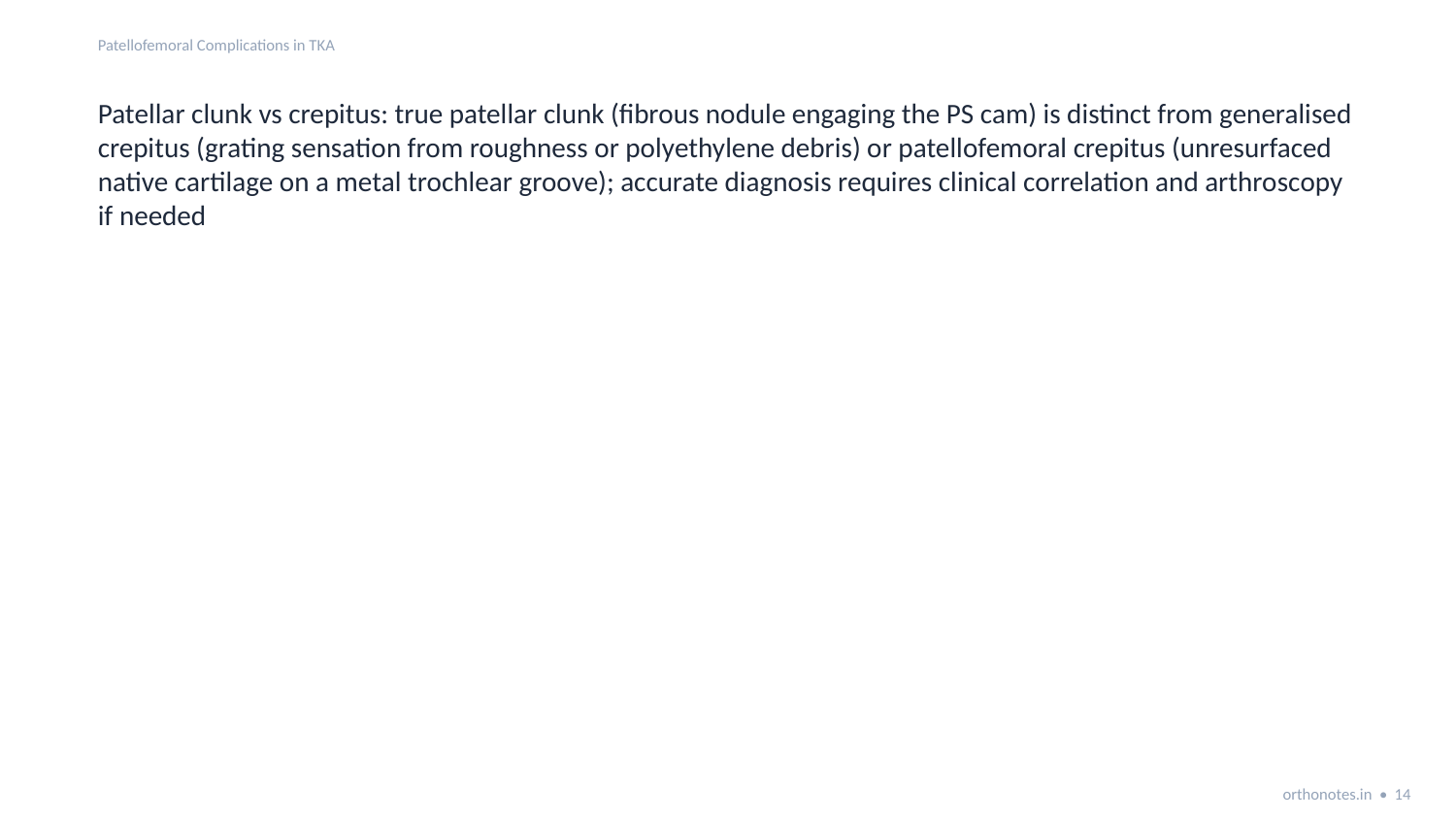

Patellofemoral Complications in TKA
Patellar clunk vs crepitus: true patellar clunk (fibrous nodule engaging the PS cam) is distinct from generalised crepitus (grating sensation from roughness or polyethylene debris) or patellofemoral crepitus (unresurfaced native cartilage on a metal trochlear groove); accurate diagnosis requires clinical correlation and arthroscopy if needed
orthonotes.in  •  14